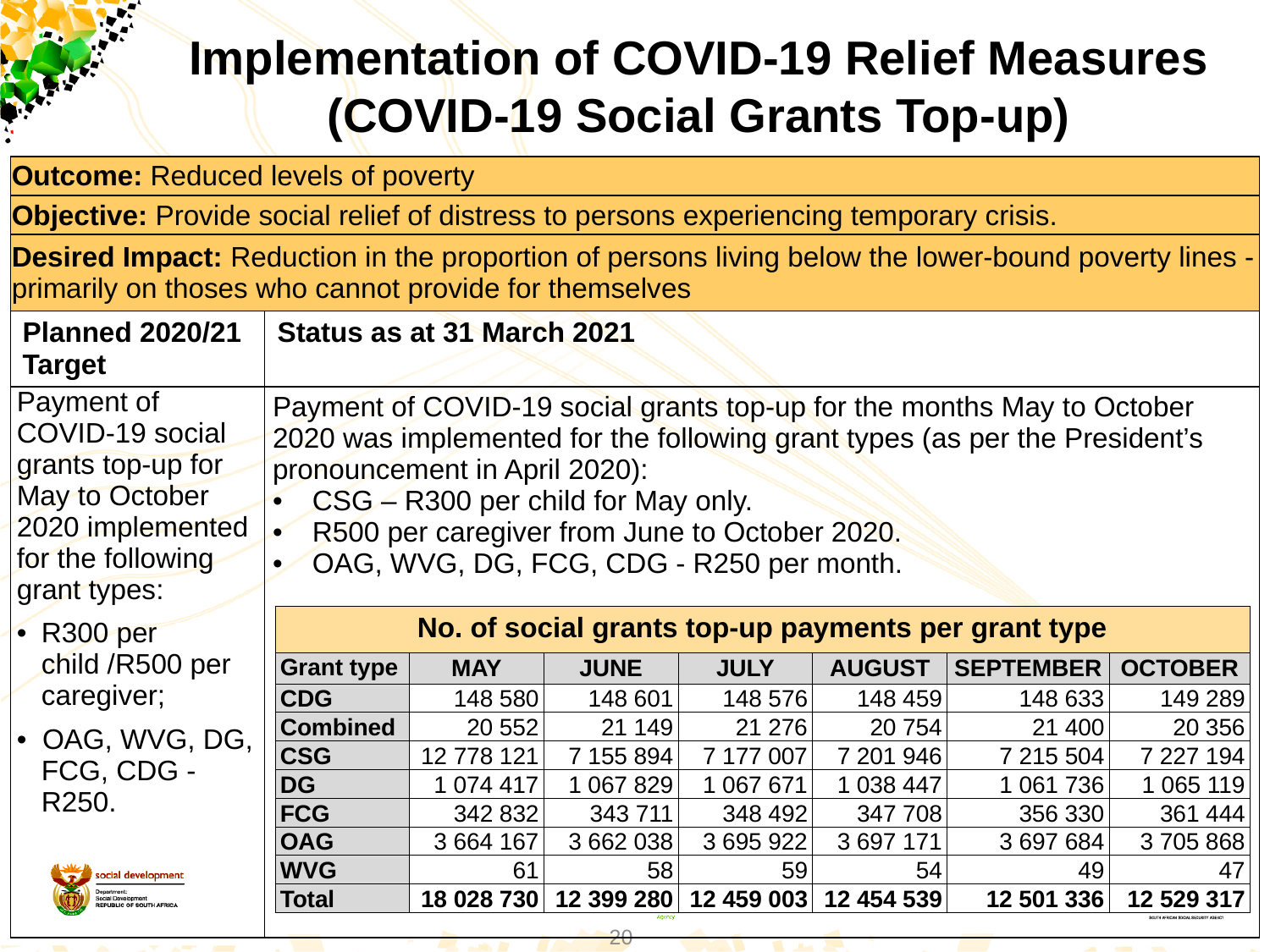

Implementation of COVID-19 Relief Measures
(COVID-19 Social Grants Top-up)
| Outcome: Reduced levels of poverty |  |
| --- | --- |
| Objective: Provide social relief of distress to persons experiencing temporary crisis. |  |
| Desired Impact: Reduction in the proportion of persons living below the lower-bound poverty lines - primarily on thoses who cannot provide for themselves |  |
| Planned 2020/21 Target | Status as at 31 March 2021 |
| Payment of COVID-19 social grants top-up for May to October 2020 implemented for the following grant types: • R300 per child /R500 per caregiver; • OAG, WVG, DG, FCG, CDG - R250. | Payment of COVID-19 social grants top-up for the months May to October 2020 was implemented for the following grant types (as per the President’s pronouncement in April 2020): CSG – R300 per child for May only. R500 per caregiver from June to October 2020. OAG, WVG, DG, FCG, CDG - R250 per month. |
| No. of social grants top-up payments per grant type |  |  |  |  |  |  |
| --- | --- | --- | --- | --- | --- | --- |
| Grant type | MAY | JUNE | JULY | AUGUST | SEPTEMBER | OCTOBER |
| CDG | 148 580 | 148 601 | 148 576 | 148 459 | 148 633 | 149 289 |
| Combined | 20 552 | 21 149 | 21 276 | 20 754 | 21 400 | 20 356 |
| CSG | 12 778 121 | 7 155 894 | 7 177 007 | 7 201 946 | 7 215 504 | 7 227 194 |
| DG | 1 074 417 | 1 067 829 | 1 067 671 | 1 038 447 | 1 061 736 | 1 065 119 |
| FCG | 342 832 | 343 711 | 348 492 | 347 708 | 356 330 | 361 444 |
| OAG | 3 664 167 | 3 662 038 | 3 695 922 | 3 697 171 | 3 697 684 | 3 705 868 |
| WVG | 61 | 58 | 59 | 54 | 49 | 47 |
| Total | 18 028 730 | 12 399 280 | 12 459 003 | 12 454 539 | 12 501 336 | 12 529 317 |
20